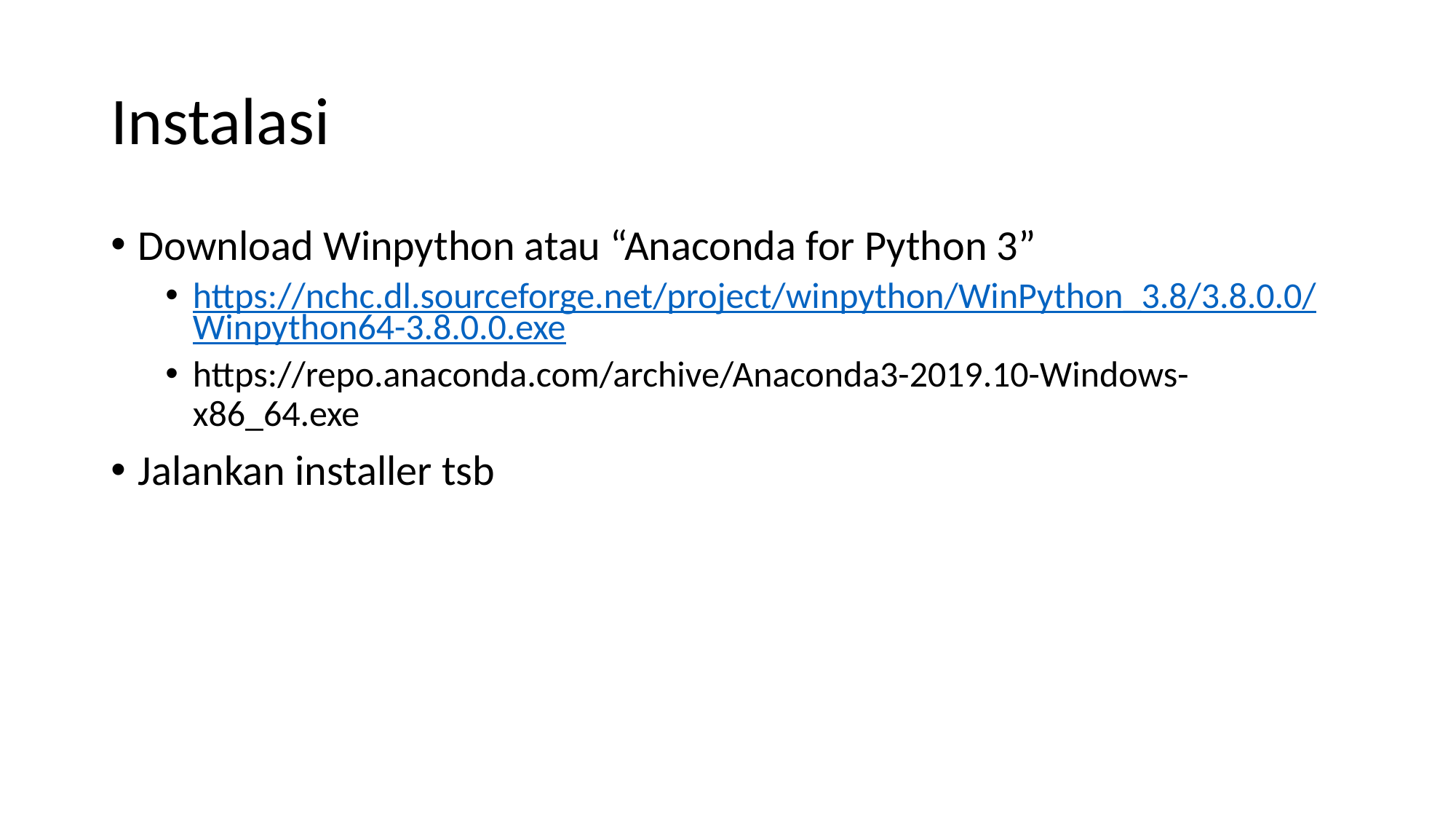

# Instalasi
Download Winpython atau “Anaconda for Python 3”
https://nchc.dl.sourceforge.net/project/winpython/WinPython_3.8/3.8.0.0/Winpython64-3.8.0.0.exe
https://repo.anaconda.com/archive/Anaconda3-2019.10-Windows-x86_64.exe
Jalankan installer tsb